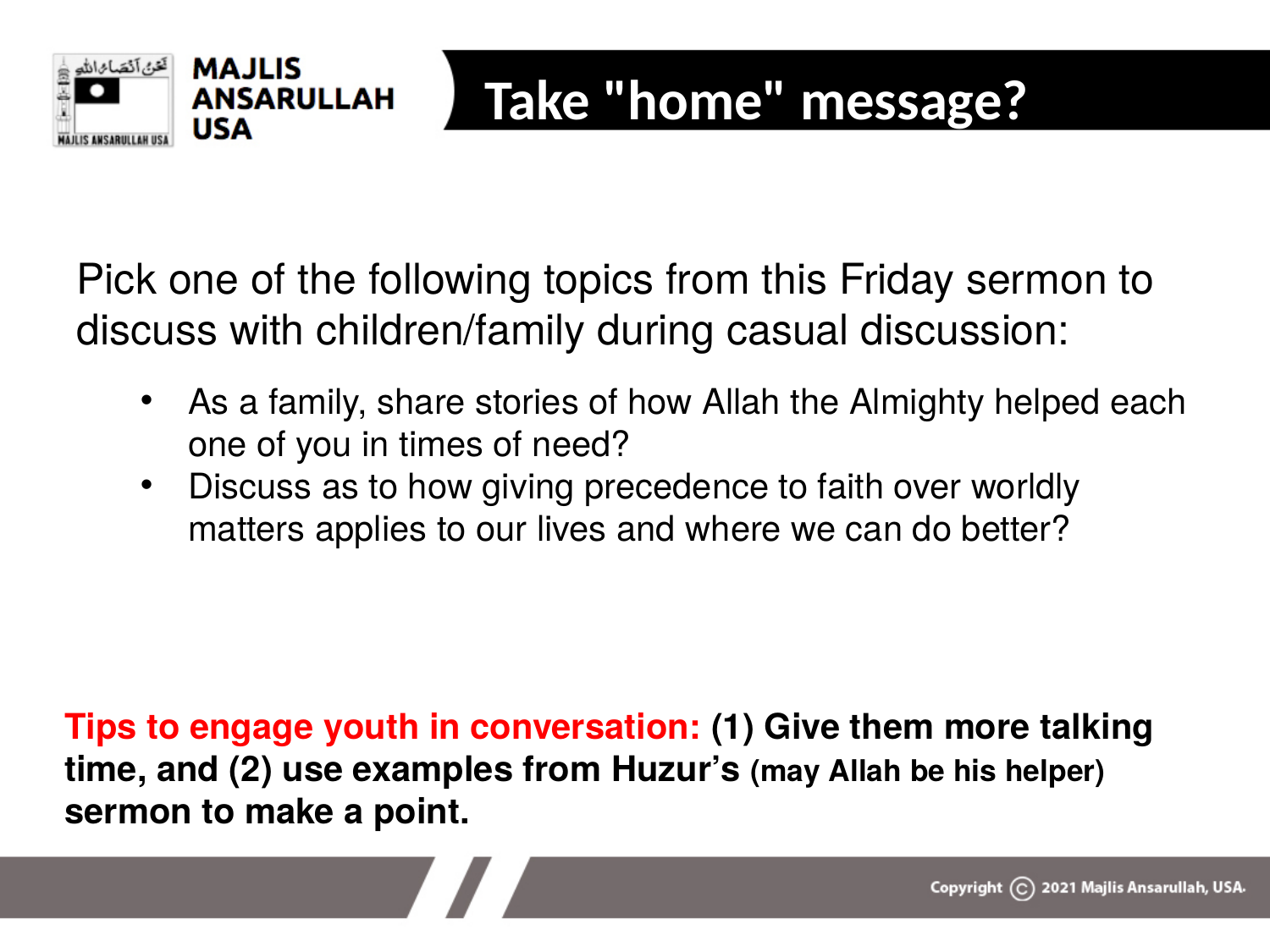

Take "home" message?
Pick one of the following topics from this Friday sermon to discuss with children/family during casual discussion:

As a family, share stories of how Allah the Almighty helped each one of you in times of need?
Discuss as to how giving precedence to faith over worldly matters applies to our lives and where we can do better?
Tips to engage youth in conversation: (1) Give them more talking time, and (2) use examples from Huzur’s (may Allah be his helper) sermon to make a point.